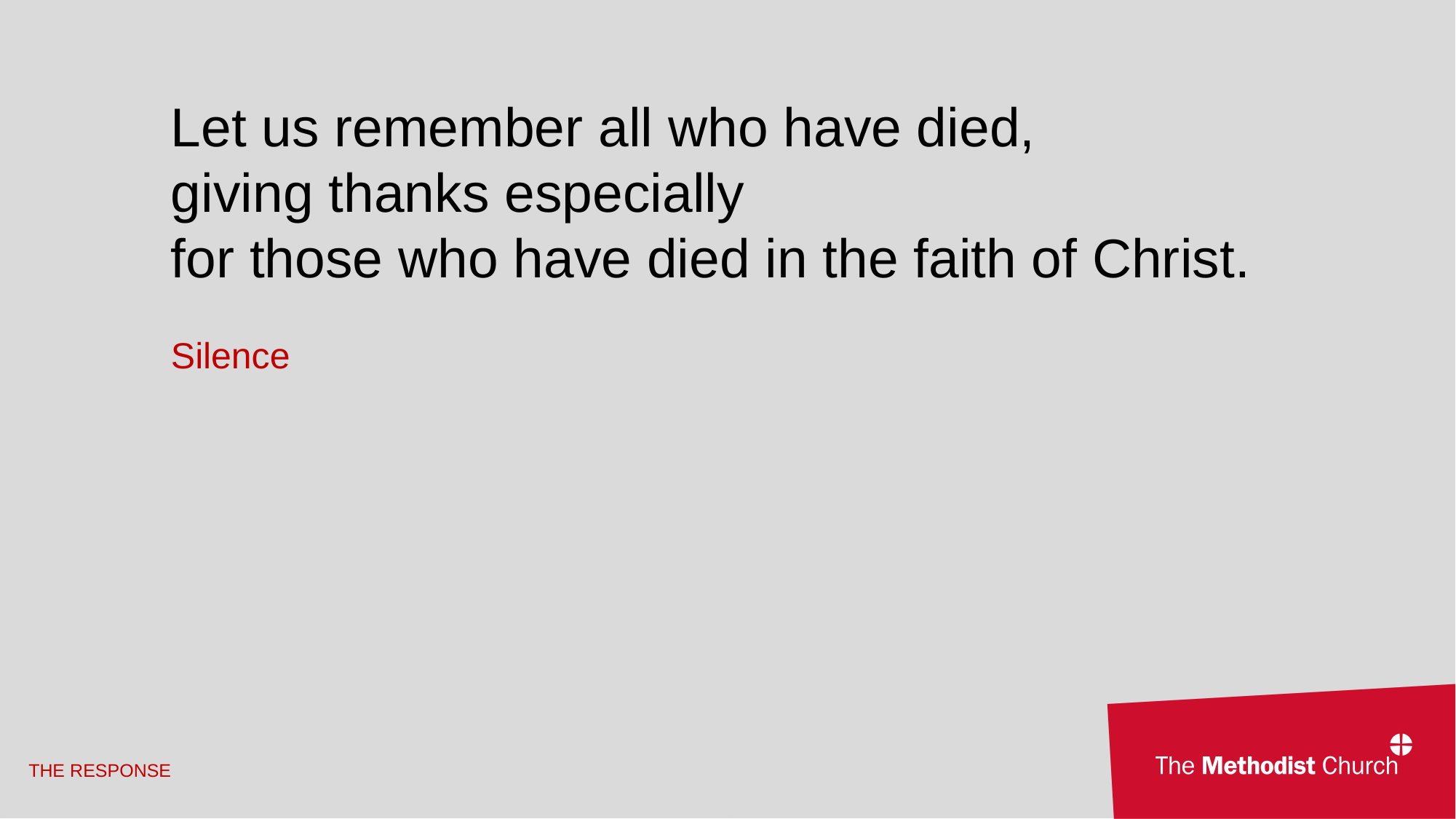

Let us remember all who have died,
giving thanks especially
for those who have died in the faith of Christ.

Silence